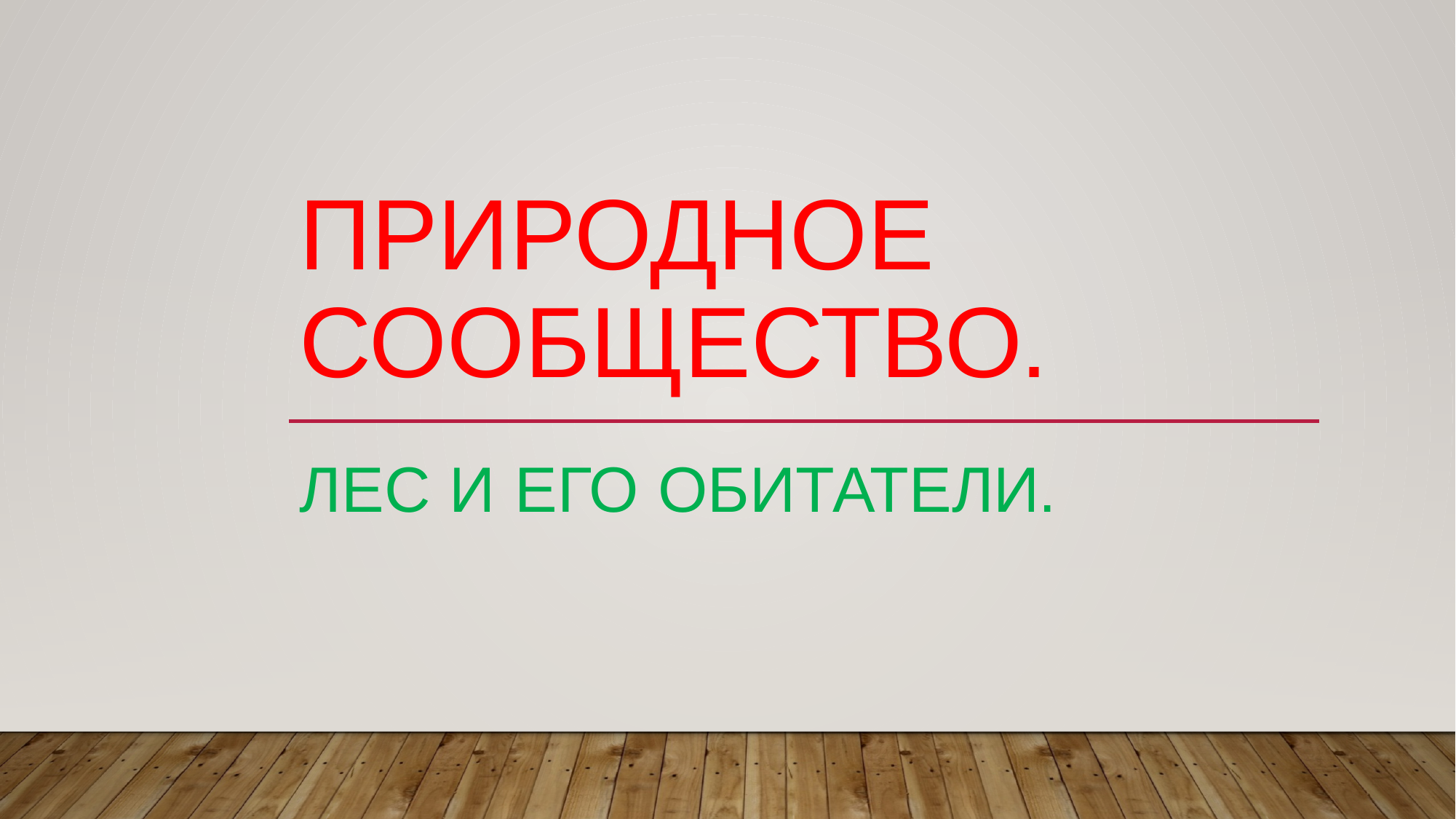

# Природное сообщество.
Лес и его обитатели.